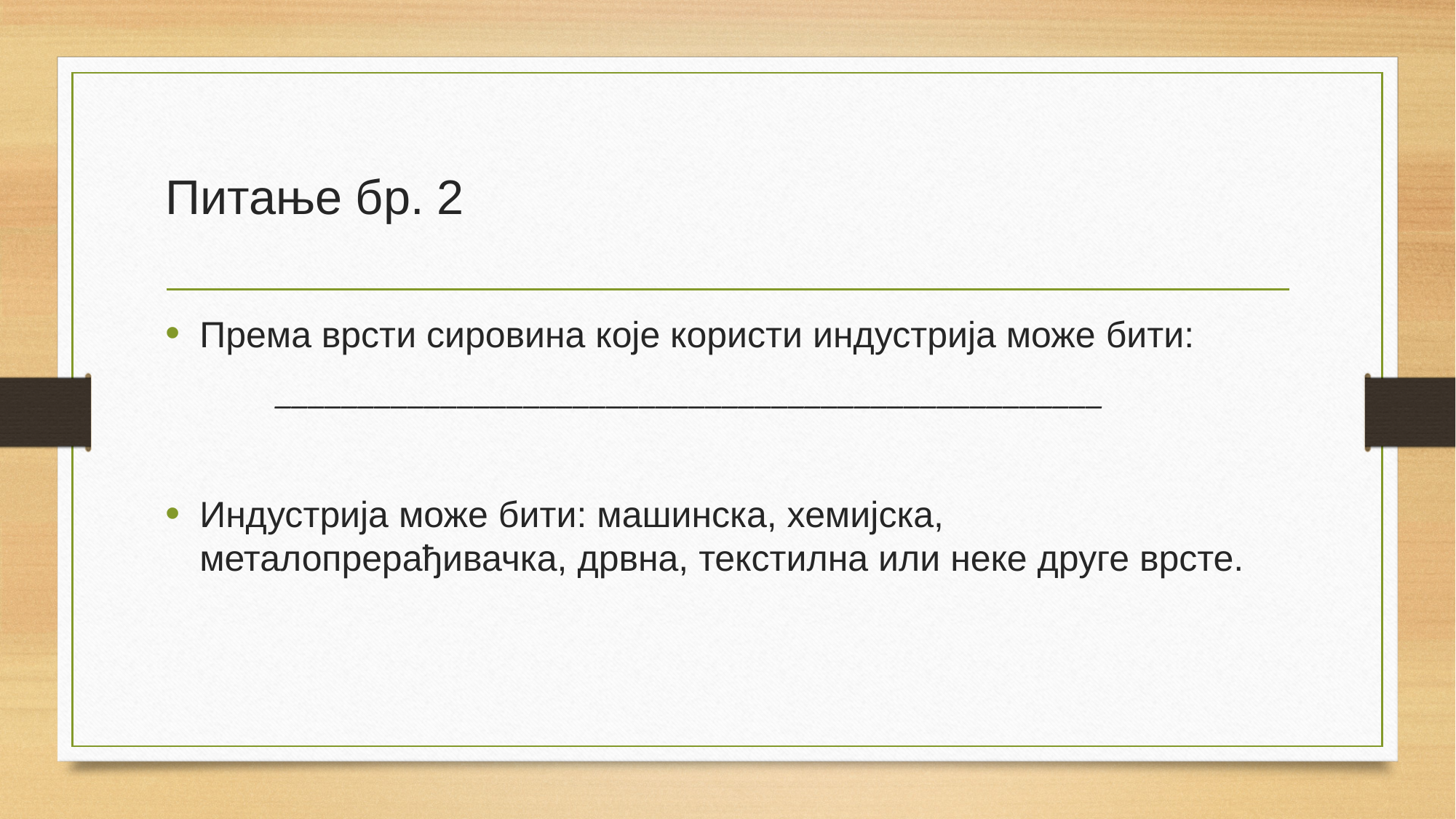

# Питање бр. 2
Према врсти сировина које користи индустрија може бити:
	__________________________________________________

Индустрија може бити: машинска, хемијска, металопрерађивачка, дрвна, текстилна или неке друге врсте.